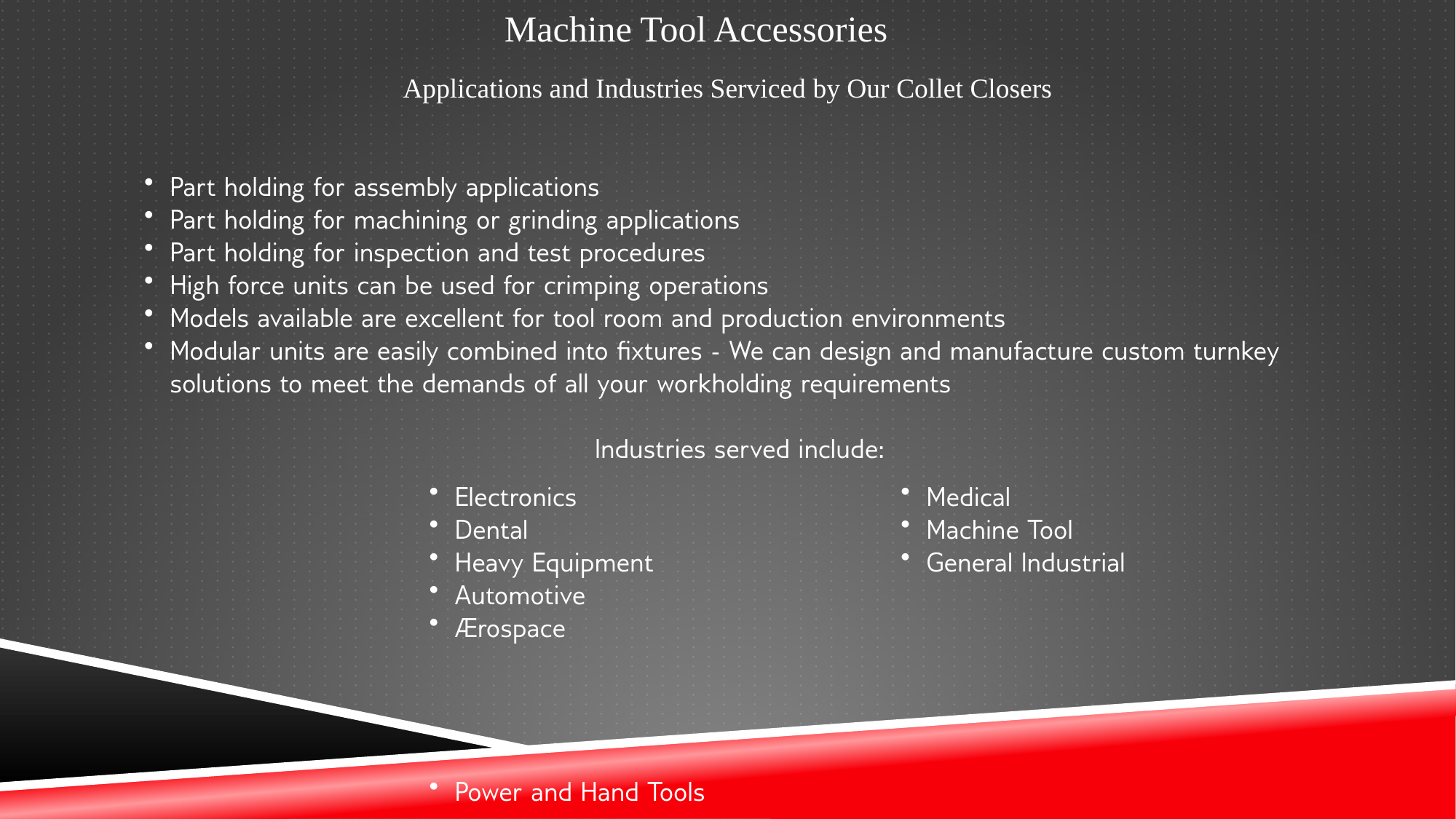

Machine Tool Accessories
Applications and Industries Serviced by Our Collet Closers
Part holding for assembly applications
Part holding for machining or grinding applications
Part holding for inspection and test procedures
High force units can be used for crimping operations
Models available are excellent for tool room and production environments
Modular units are easily combined into fixtures - We can design and manufacture custom turnkey solutions to meet the demands of all your workholding requirements

Industries served include:

Electronics
Dental
Heavy Equipment
Automotive
Aerospace

Power and Hand Tools
Medical
Machine Tool
General Industrial